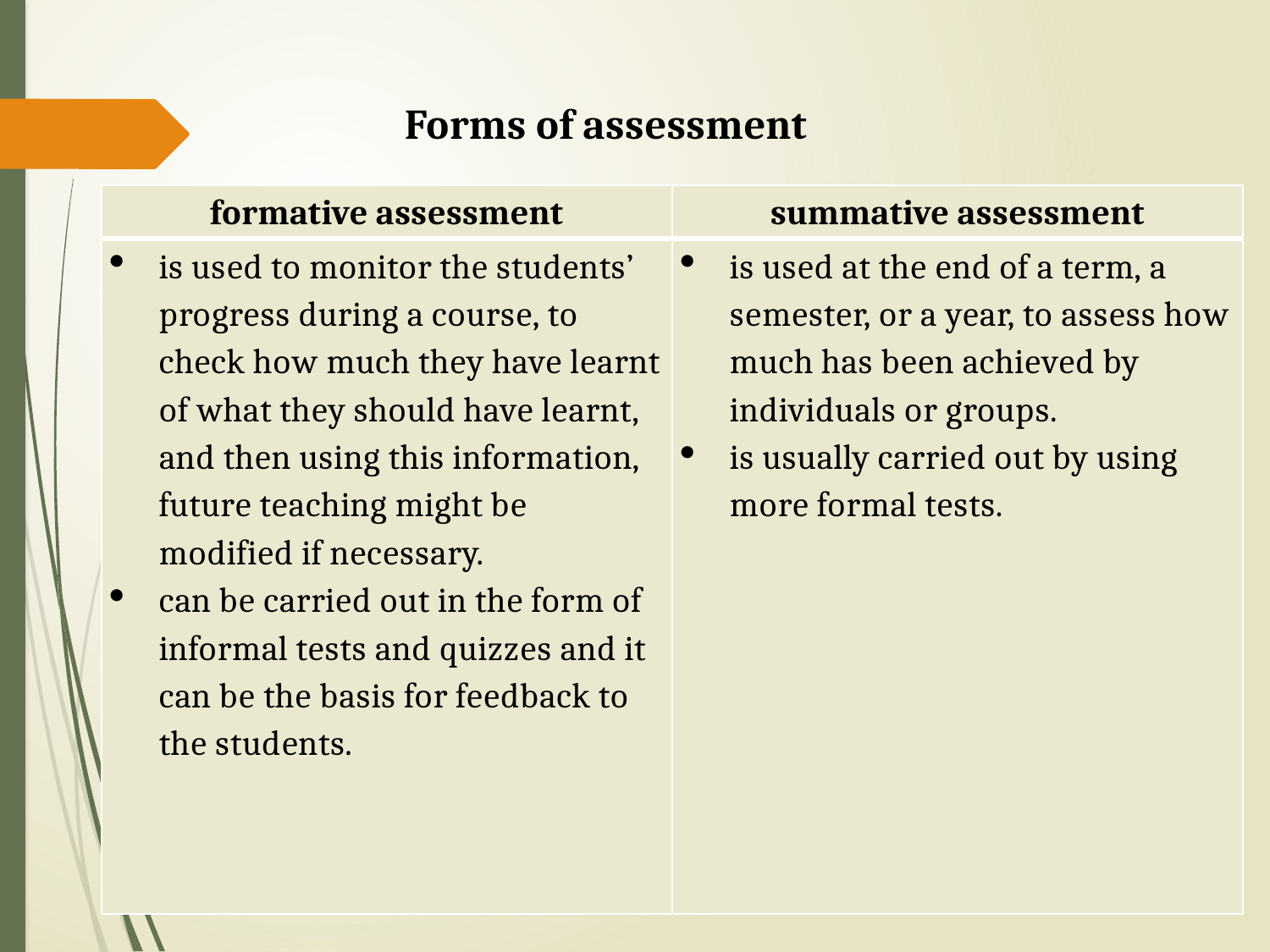

Forms of assessment
| formative assessment | summative assessment |
| --- | --- |
| is used to monitor the students’ progress during a course, to check how much they have learnt of what they should have learnt, and then using this information, future teaching might be modified if necessary. can be carried out in the form of informal tests and quizzes and it can be the basis for feedback to the students. | is used at the end of a term, a semester, or a year, to assess how much has been achieved by individuals or groups. is usually carried out by using more formal tests. |